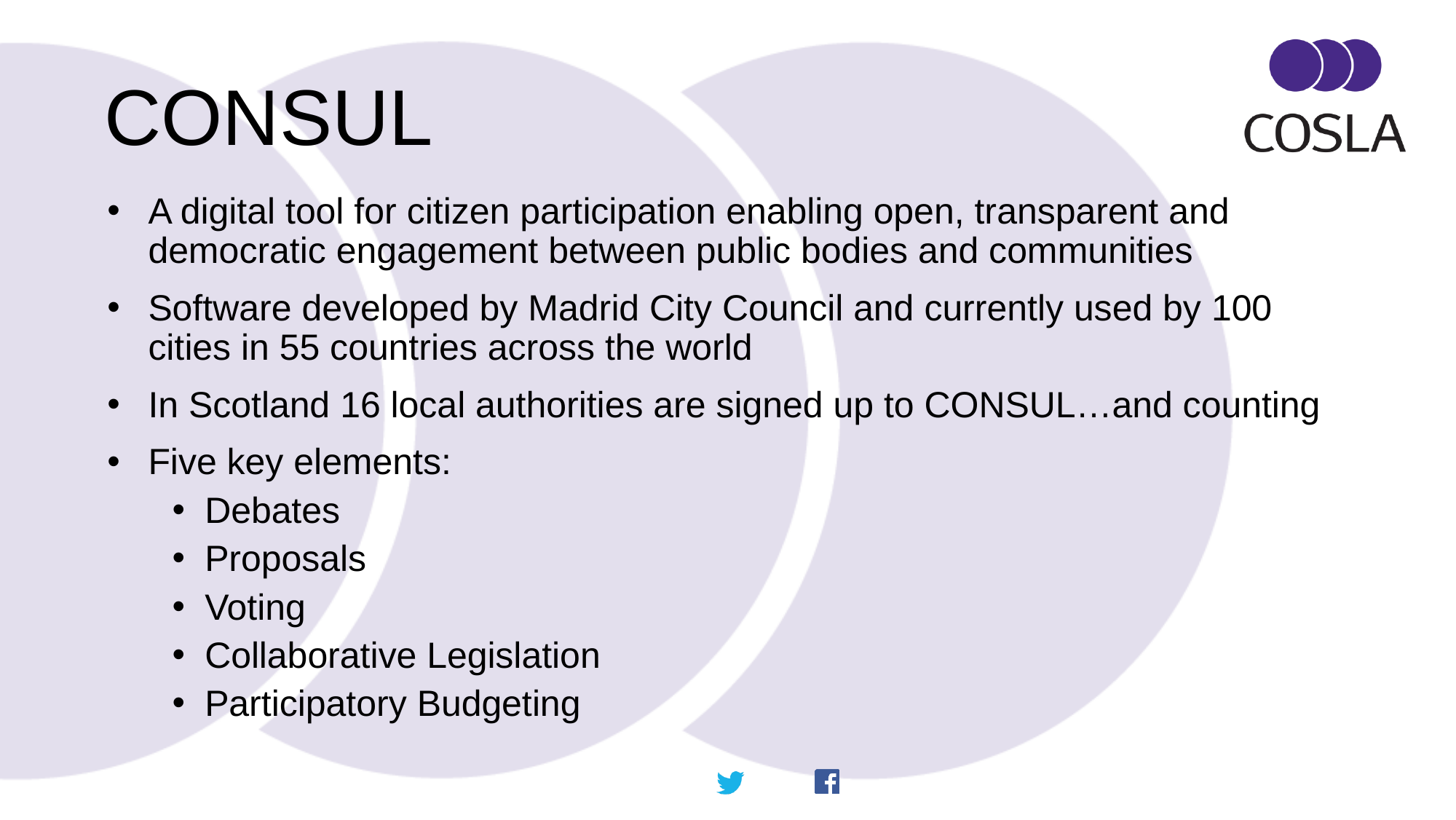

# CONSUL
A digital tool for citizen participation enabling open, transparent and democratic engagement between public bodies and communities
Software developed by Madrid City Council and currently used by 100 cities in 55 countries across the world
In Scotland 16 local authorities are signed up to CONSUL…and counting
Five key elements:
Debates
Proposals
Voting
Collaborative Legislation
Participatory Budgeting